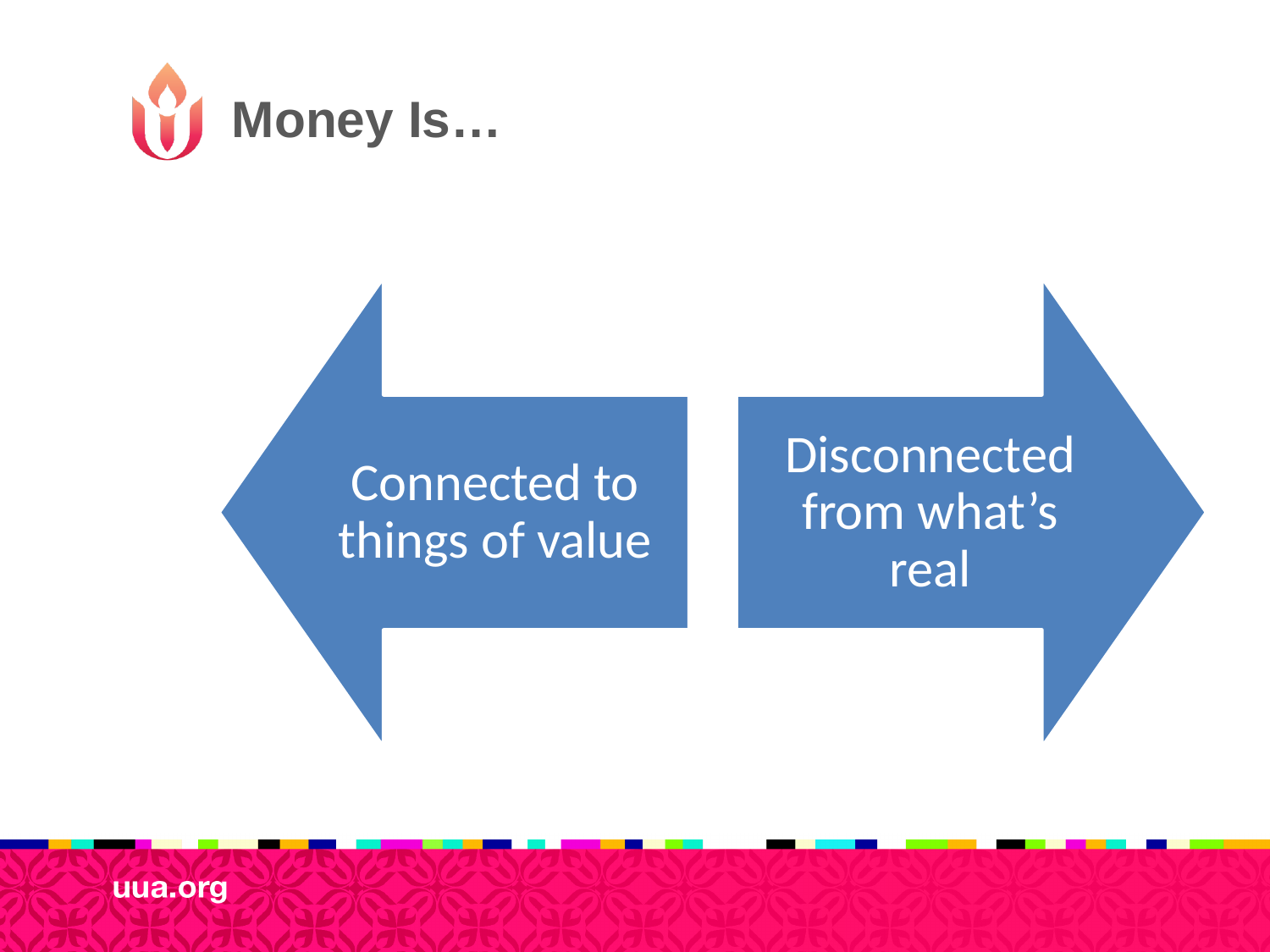

# Money Is…
Connected to things of value
Disconnected from what’s real